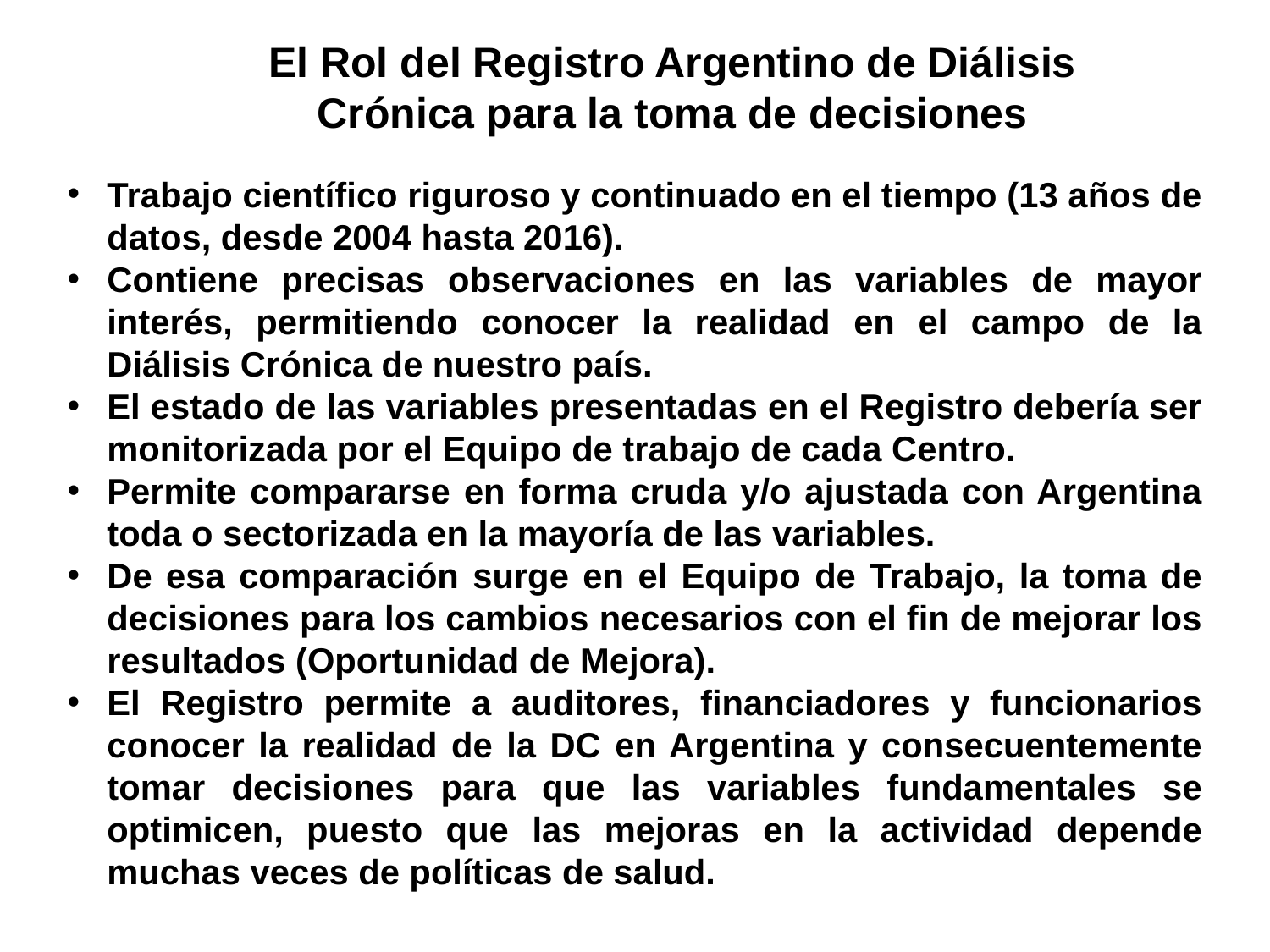

El Rol del Registro Argentino de Diálisis Crónica para la toma de decisiones
Trabajo científico riguroso y continuado en el tiempo (13 años de datos, desde 2004 hasta 2016).
Contiene precisas observaciones en las variables de mayor interés, permitiendo conocer la realidad en el campo de la Diálisis Crónica de nuestro país.
El estado de las variables presentadas en el Registro debería ser monitorizada por el Equipo de trabajo de cada Centro.
Permite compararse en forma cruda y/o ajustada con Argentina toda o sectorizada en la mayoría de las variables.
De esa comparación surge en el Equipo de Trabajo, la toma de decisiones para los cambios necesarios con el fin de mejorar los resultados (Oportunidad de Mejora).
El Registro permite a auditores, financiadores y funcionarios conocer la realidad de la DC en Argentina y consecuentemente tomar decisiones para que las variables fundamentales se optimicen, puesto que las mejoras en la actividad depende muchas veces de políticas de salud.